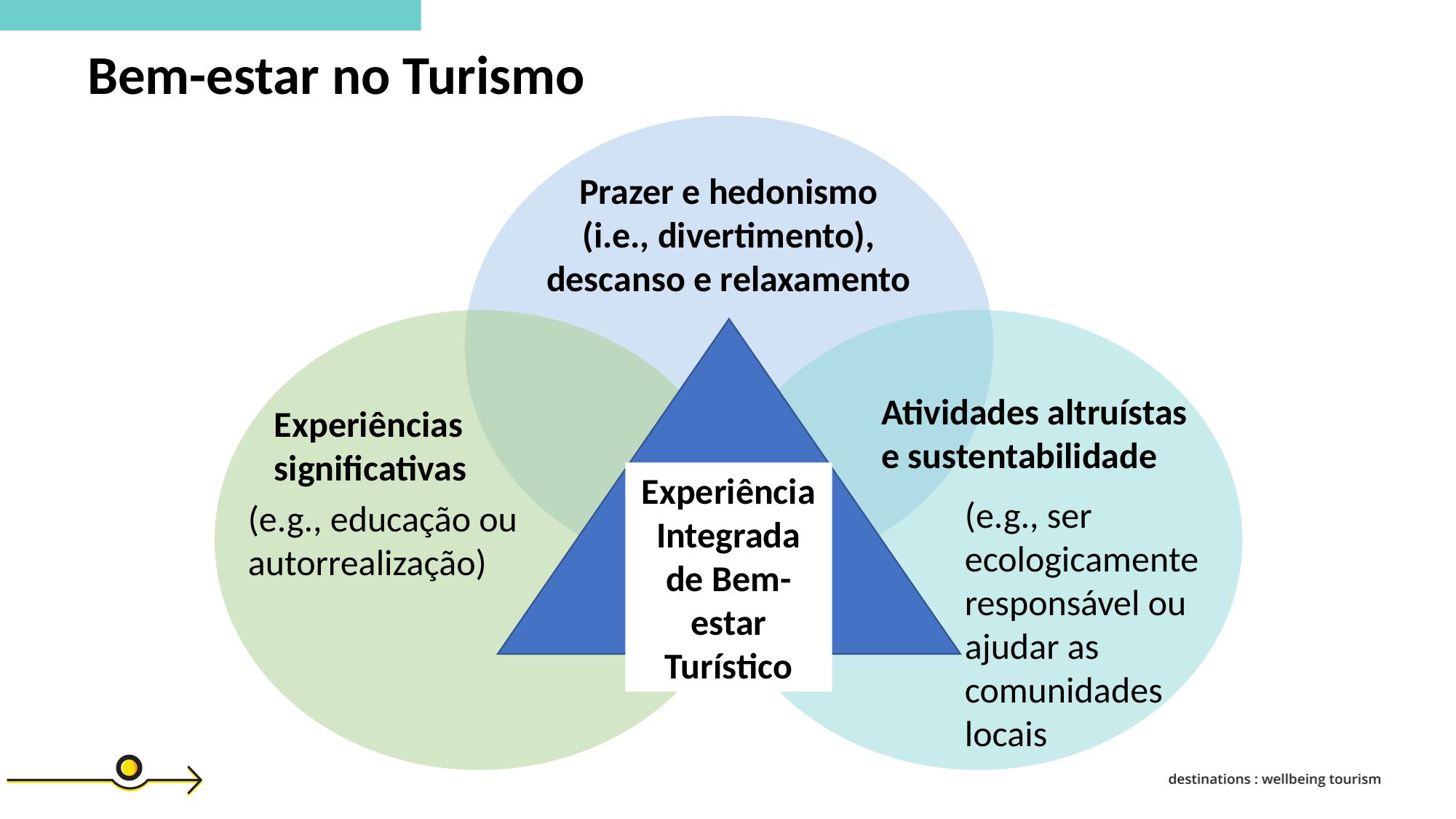

Bem-estar no Turismo

Prazer e hedonismo (i.e., divertimento), descanso e relaxamento

Atividades altruístas
e sustentabilidade
Experiências significativas
Experiência Integrada de Bem-estar Turístico
(e.g., ser ecologicamente responsável ou ajudar as comunidades locais
(e.g., educação ou autorrealização)